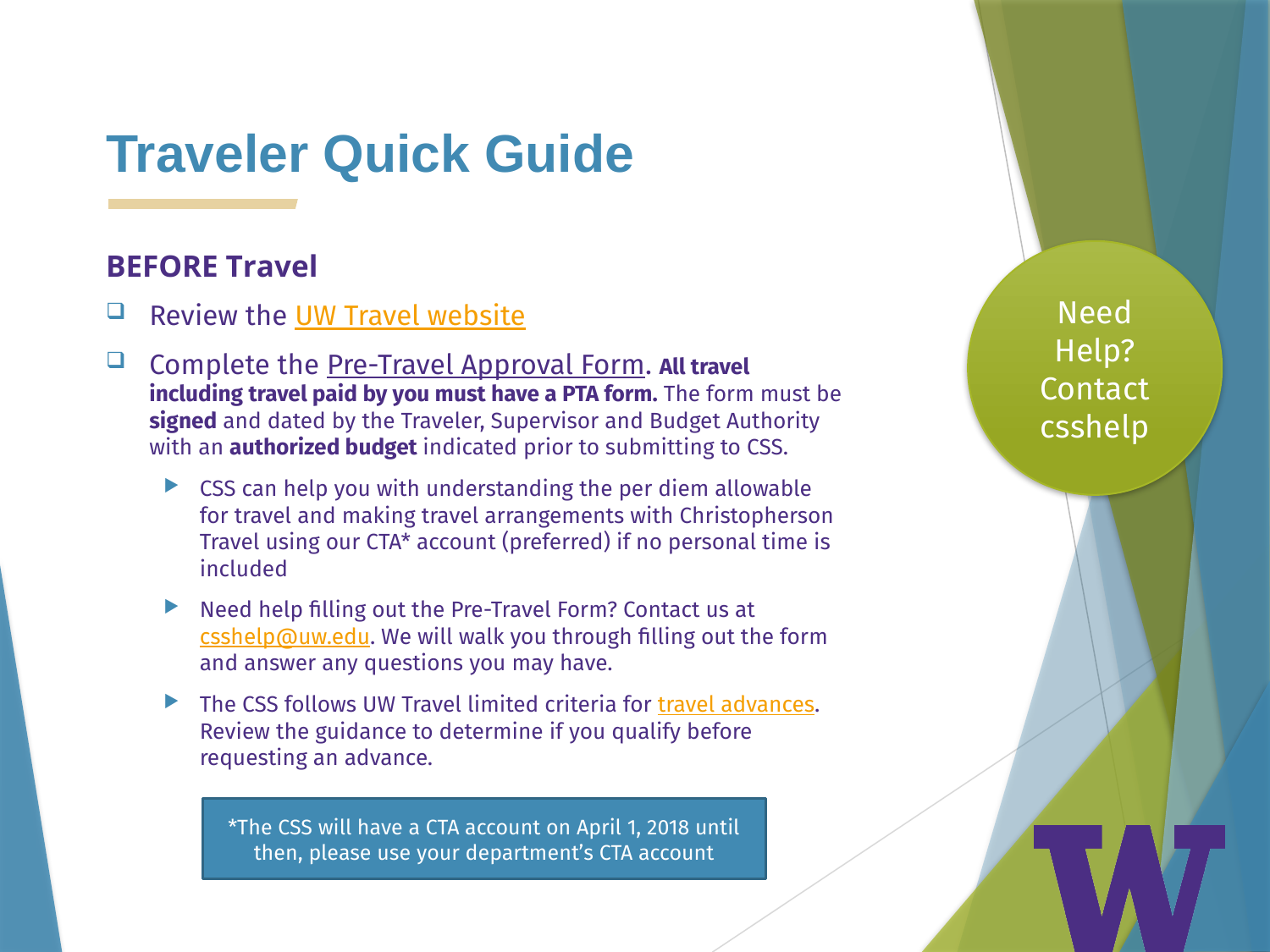

# Traveler Quick Guide
BEFORE Travel
Review the UW Travel website
Complete the Pre-Travel Approval Form. All travel including travel paid by you must have a PTA form. The form must be signed and dated by the Traveler, Supervisor and Budget Authority with an authorized budget indicated prior to submitting to CSS.
CSS can help you with understanding the per diem allowable for travel and making travel arrangements with Christopherson Travel using our CTA* account (preferred) if no personal time is included
Need help filling out the Pre-Travel Form? Contact us at csshelp@uw.edu. We will walk you through filling out the form and answer any questions you may have.
The CSS follows UW Travel limited criteria for travel advances. Review the guidance to determine if you qualify before requesting an advance.

Need Help? Contact csshelp
*The CSS will have a CTA account on April 1, 2018 until then, please use your department’s CTA account